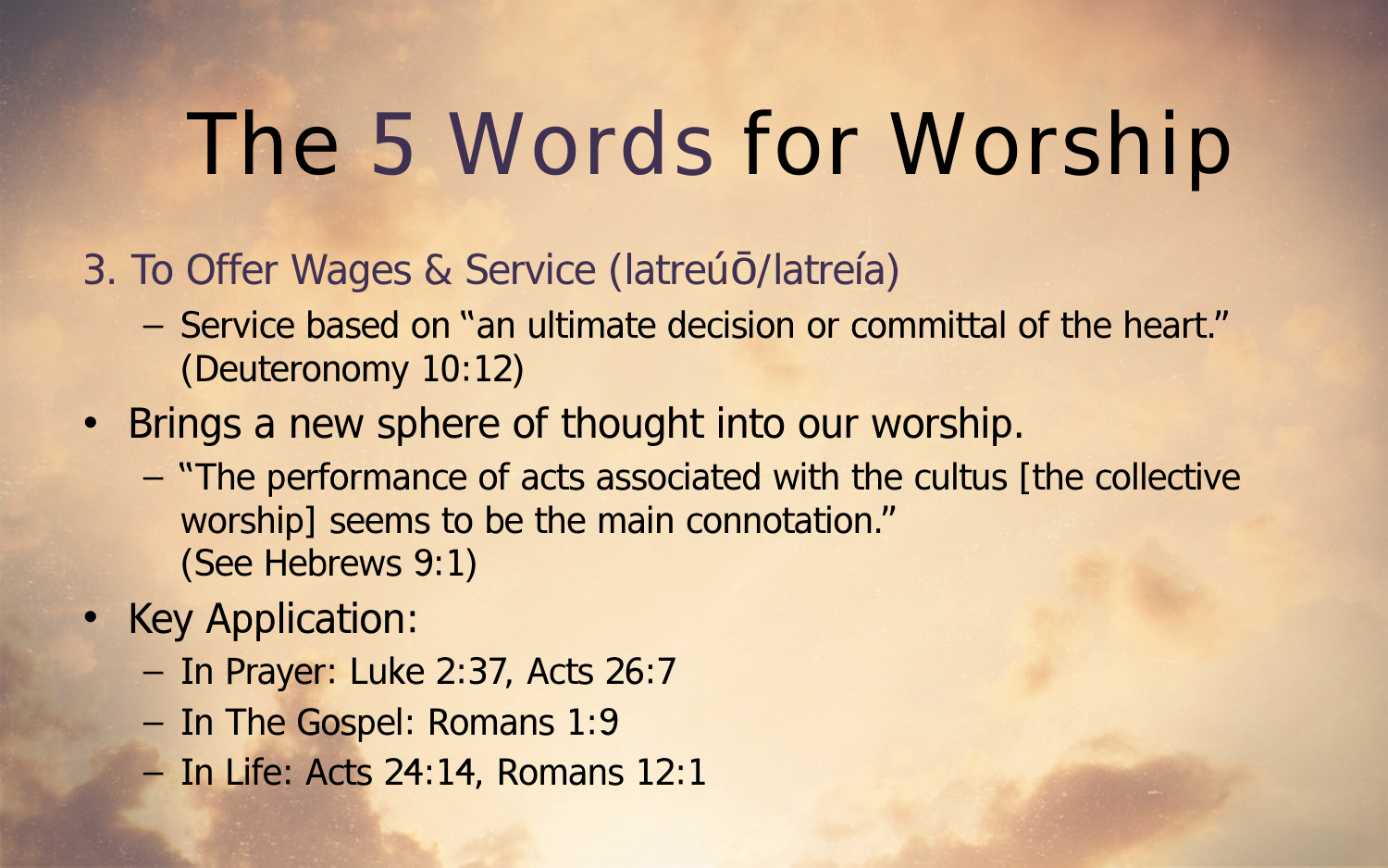

# The 5 Words for Worship
3. To Offer Wages & Service (latreúō/latreía)
Service based on “an ultimate decision or committal of the heart.” (Deuteronomy 10:12)
Brings a new sphere of thought into our worship.
“The performance of acts associated with the cultus [the collective worship] seems to be the main connotation.”
(See Hebrews 9:1)
Key Application:
In Prayer: Luke 2:37, Acts 26:7
In The Gospel: Romans 1:9
In Life: Acts 24:14, Romans 12:1